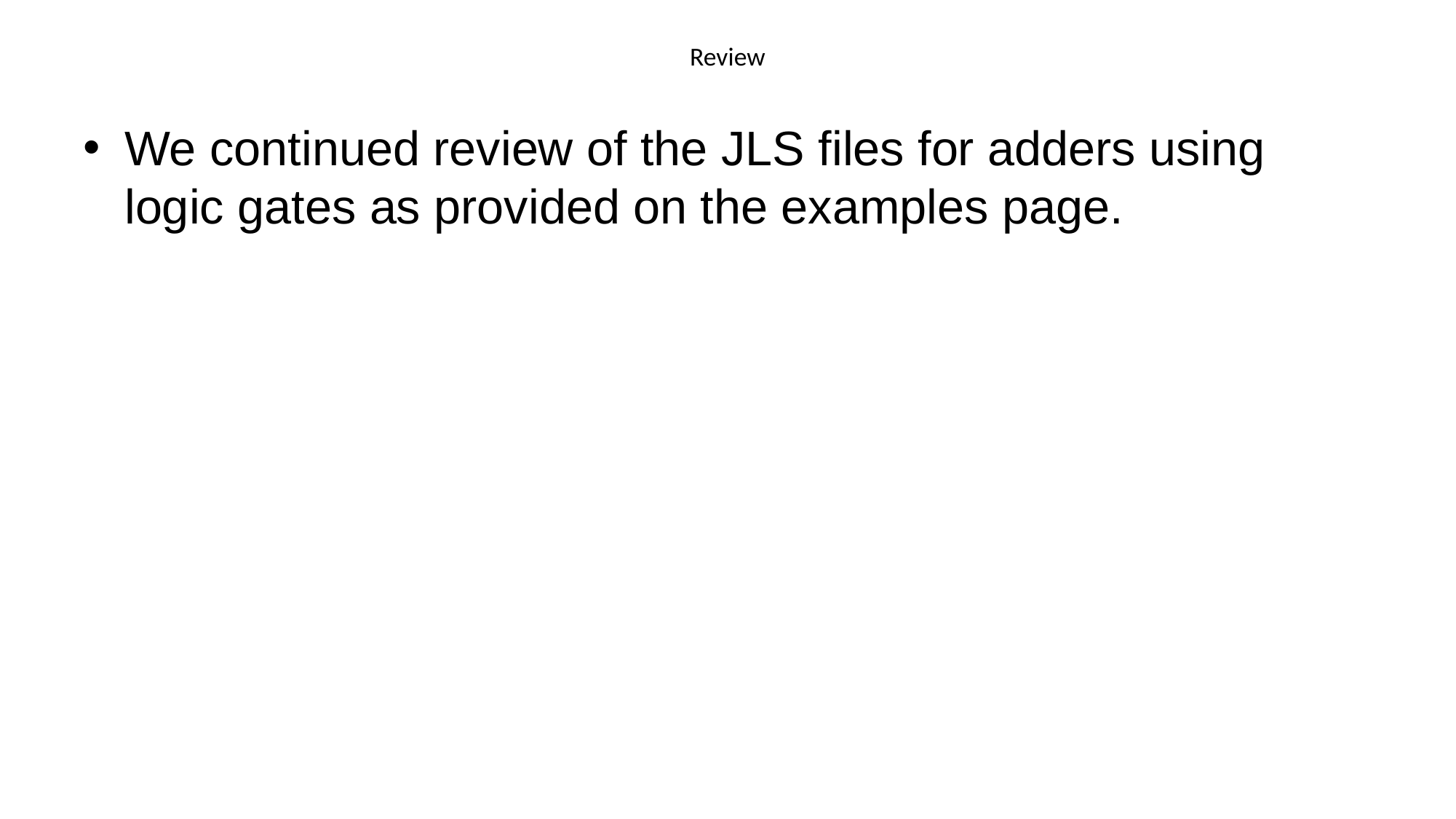

# Review
We continued review of the JLS files for adders using logic gates as provided on the examples page.